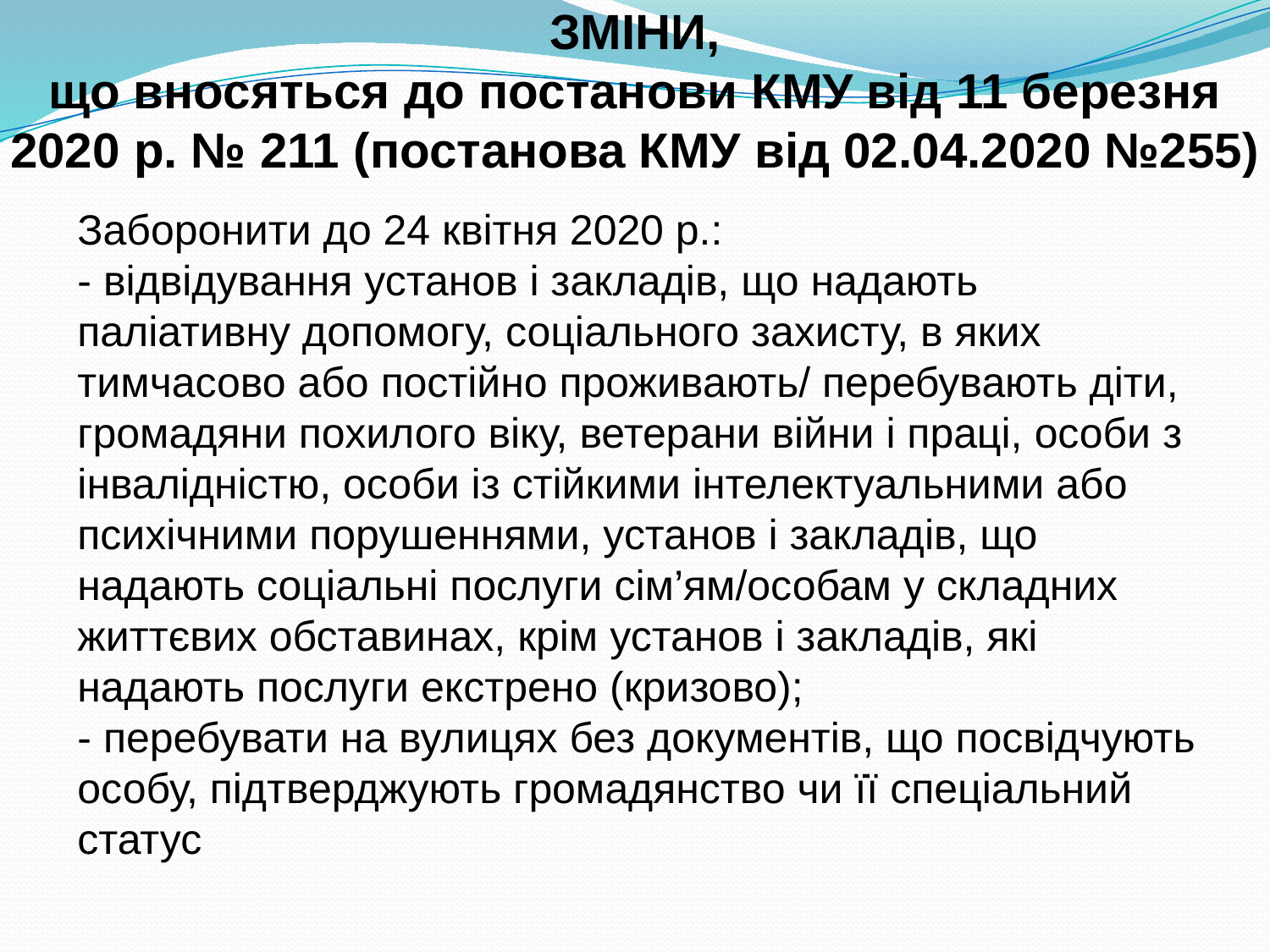

# ЗМІНИ, що вносяться до постанови КМУ від 11 березня 2020 р. № 211 (постанова КМУ від 02.04.2020 №255)
Заборонити до 24 квітня 2020 р.:
- відвідування установ і закладів, що надають паліативну допомогу, соціального захисту, в яких тимчасово або постійно проживають/ перебувають діти, громадяни похилого віку, ветерани війни і праці, особи з інвалідністю, особи із стійкими інтелектуальними або психічними порушеннями, установ і закладів, що надають соціальні послуги сім’ям/особам у складних життєвих обставинах, крім установ і закладів, які надають послуги екстрено (кризово);
- перебувати на вулицях без документів, що посвідчують особу, підтверджують громадянство чи її спеціальний статус